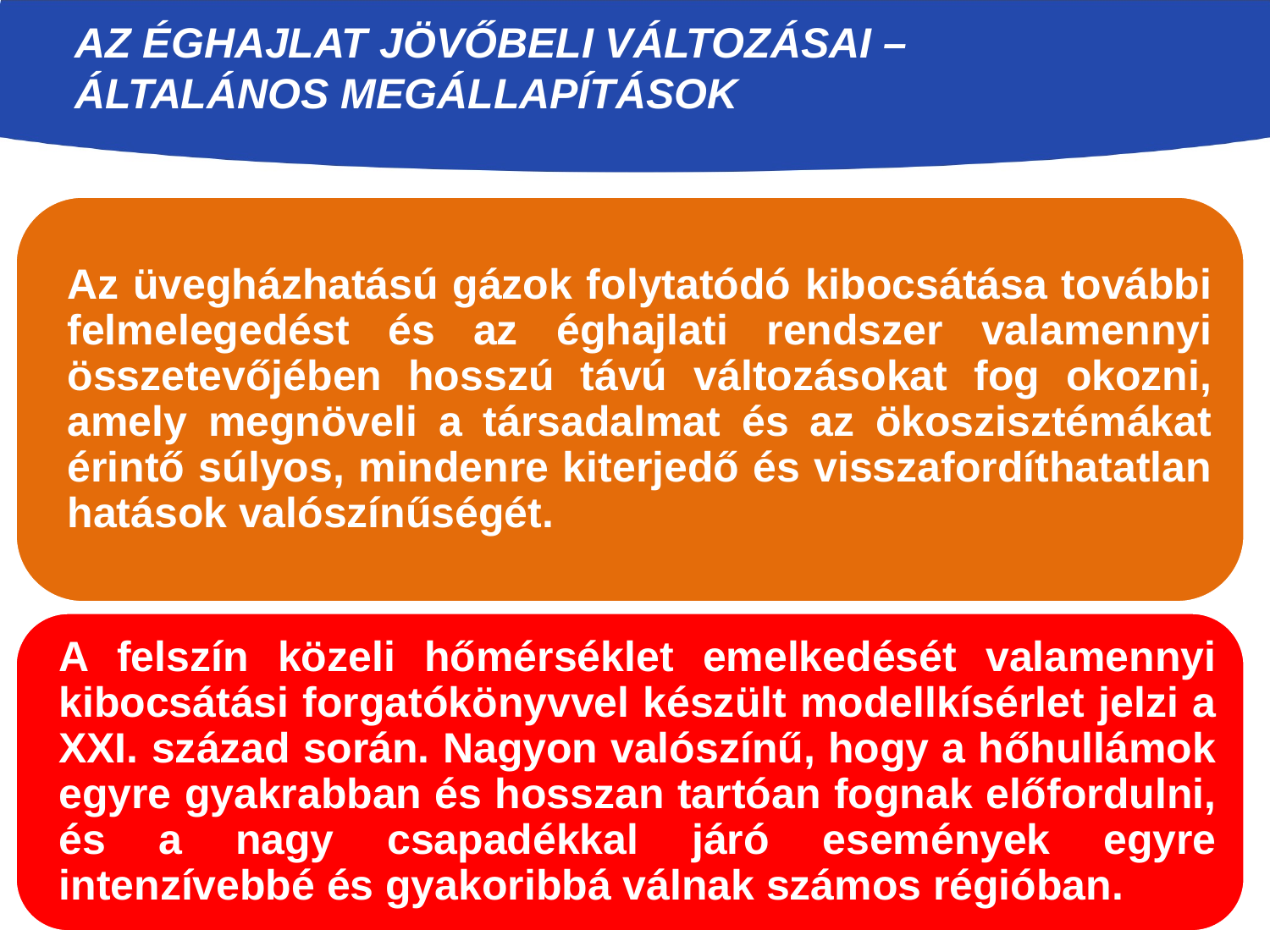

# Az éghajlat jövőbeli változásai – általános megállapítások
Az üvegházhatású gázok folytatódó kibocsátása további felmelegedést és az éghajlati rendszer valamennyi összetevőjében hosszú távú változásokat fog okozni, amely megnöveli a társadalmat és az ökoszisztémákat érintő súlyos, mindenre kiterjedő és visszafordíthatatlan hatások valószínűségét.
A felszín közeli hőmérséklet emelkedését valamennyi kibocsátási forgatókönyvvel készült modellkísérlet jelzi a XXI. század során. Nagyon valószínű, hogy a hőhullámok egyre gyakrabban és hosszan tartóan fognak előfordulni, és a nagy csapadékkal járó események egyre intenzívebbé és gyakoribbá válnak számos régióban.